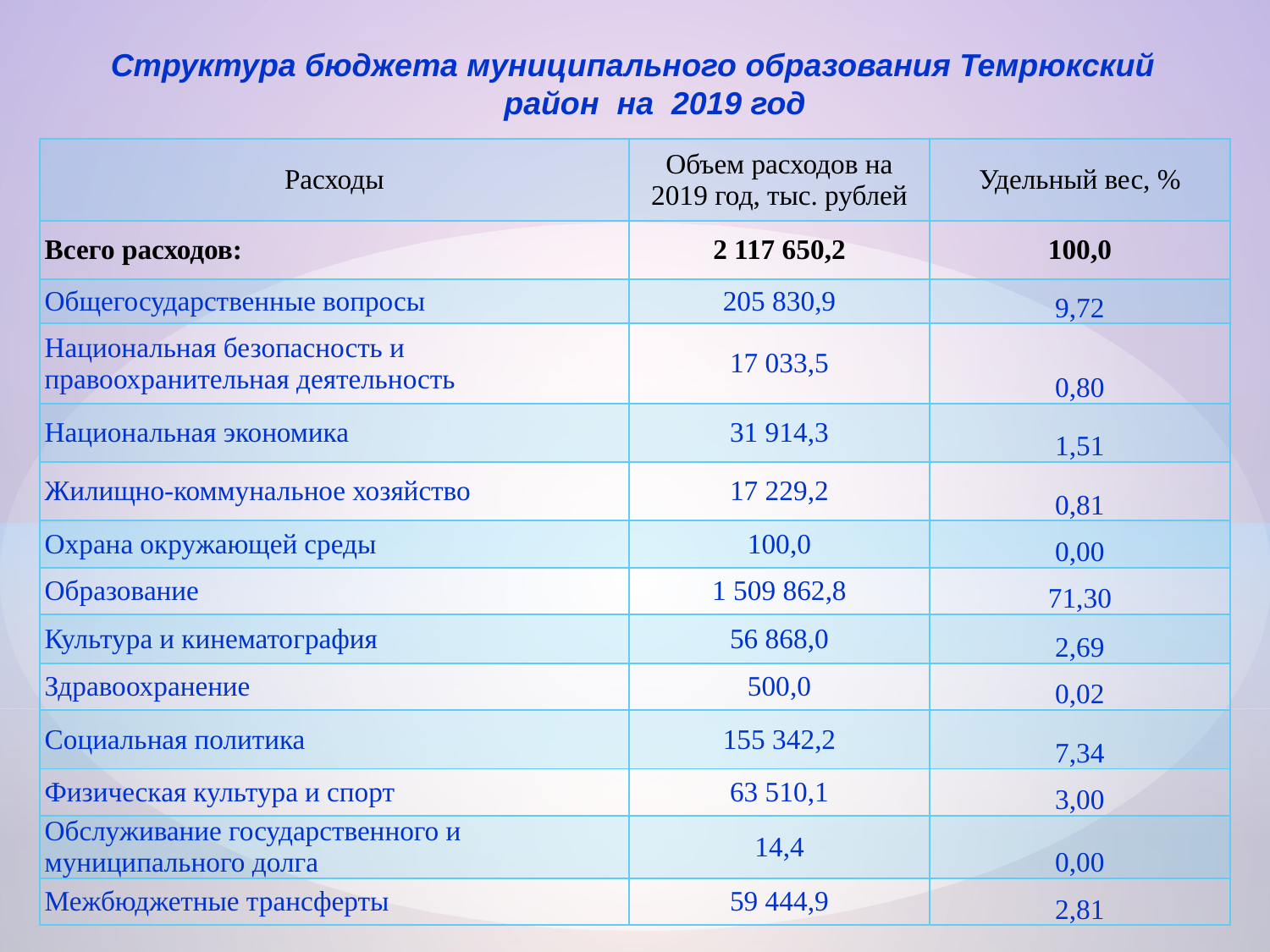

# Структура бюджета муниципального образования Темрюкский район  на  2019 год
| Расходы | Объем расходов на 2019 год, тыс. рублей | Удельный вес, % |
| --- | --- | --- |
| Всего расходов: | 2 117 650,2 | 100,0 |
| Общегосударственные вопросы | 205 830,9 | 9,72 |
| Национальная безопасность и правоохранительная деятельность | 17 033,5 | 0,80 |
| Национальная экономика | 31 914,3 | 1,51 |
| Жилищно-коммунальное хозяйство | 17 229,2 | 0,81 |
| Охрана окружающей среды | 100,0 | 0,00 |
| Образование | 1 509 862,8 | 71,30 |
| Культура и кинематография | 56 868,0 | 2,69 |
| Здравоохранение | 500,0 | 0,02 |
| Социальная политика | 155 342,2 | 7,34 |
| Физическая культура и спорт | 63 510,1 | 3,00 |
| Обслуживание государственного и муниципального долга | 14,4 | 0,00 |
| Межбюджетные трансферты | 59 444,9 | 2,81 |